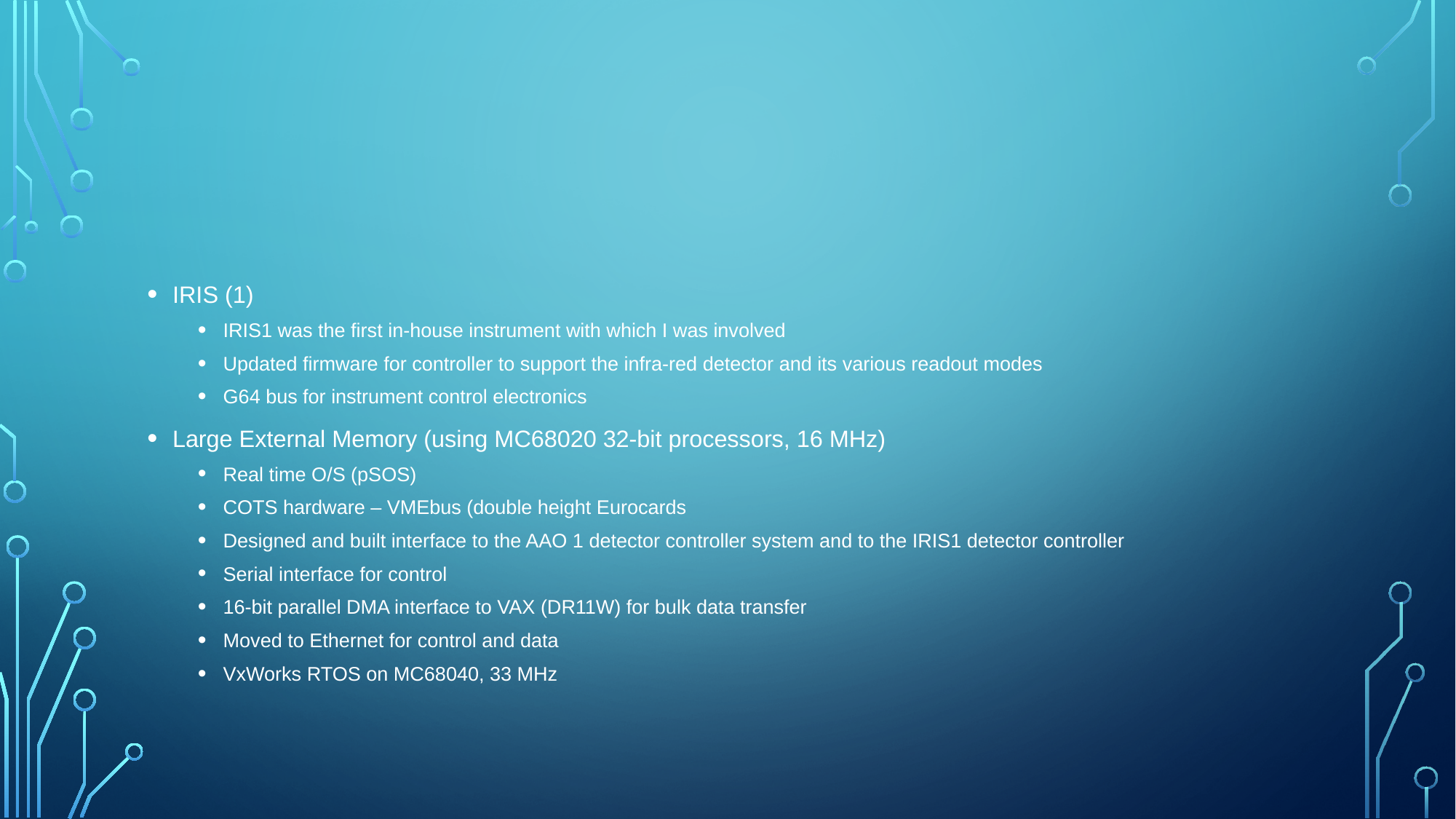

#
IRIS (1)
IRIS1 was the first in-house instrument with which I was involved
Updated firmware for controller to support the infra-red detector and its various readout modes
G64 bus for instrument control electronics
Large External Memory (using MC68020 32-bit processors, 16 MHz)
Real time O/S (pSOS)
COTS hardware – VMEbus (double height Eurocards
Designed and built interface to the AAO 1 detector controller system and to the IRIS1 detector controller
Serial interface for control
16-bit parallel DMA interface to VAX (DR11W) for bulk data transfer
Moved to Ethernet for control and data
VxWorks RTOS on MC68040, 33 MHz